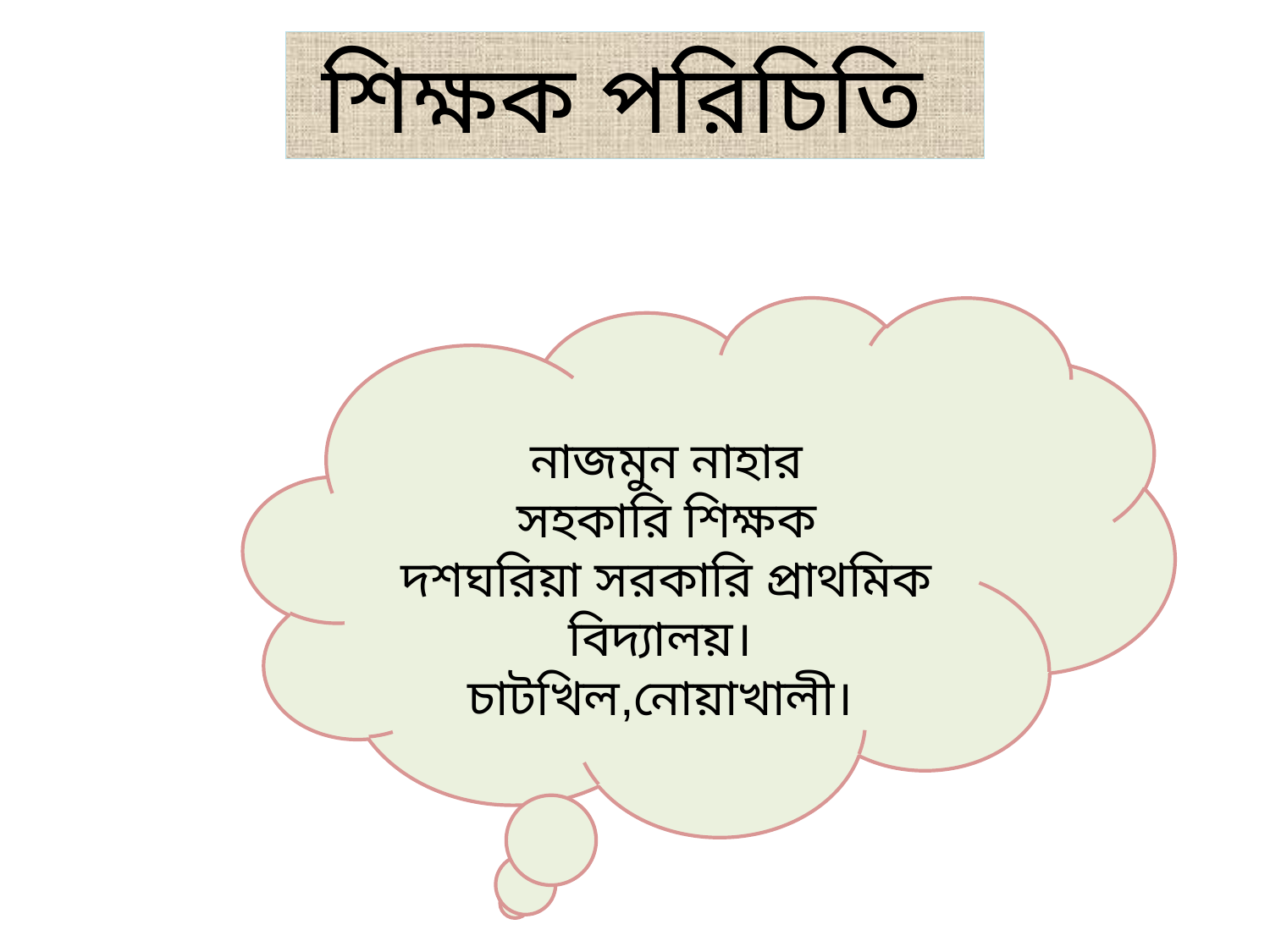

শিক্ষক পরিচিতি

নাজমুন নাহার
সহকারি শিক্ষক
দশঘরিয়া সরকারি প্রাথমিক বিদ্যালয়।
চাটখিল,নোয়াখালী।